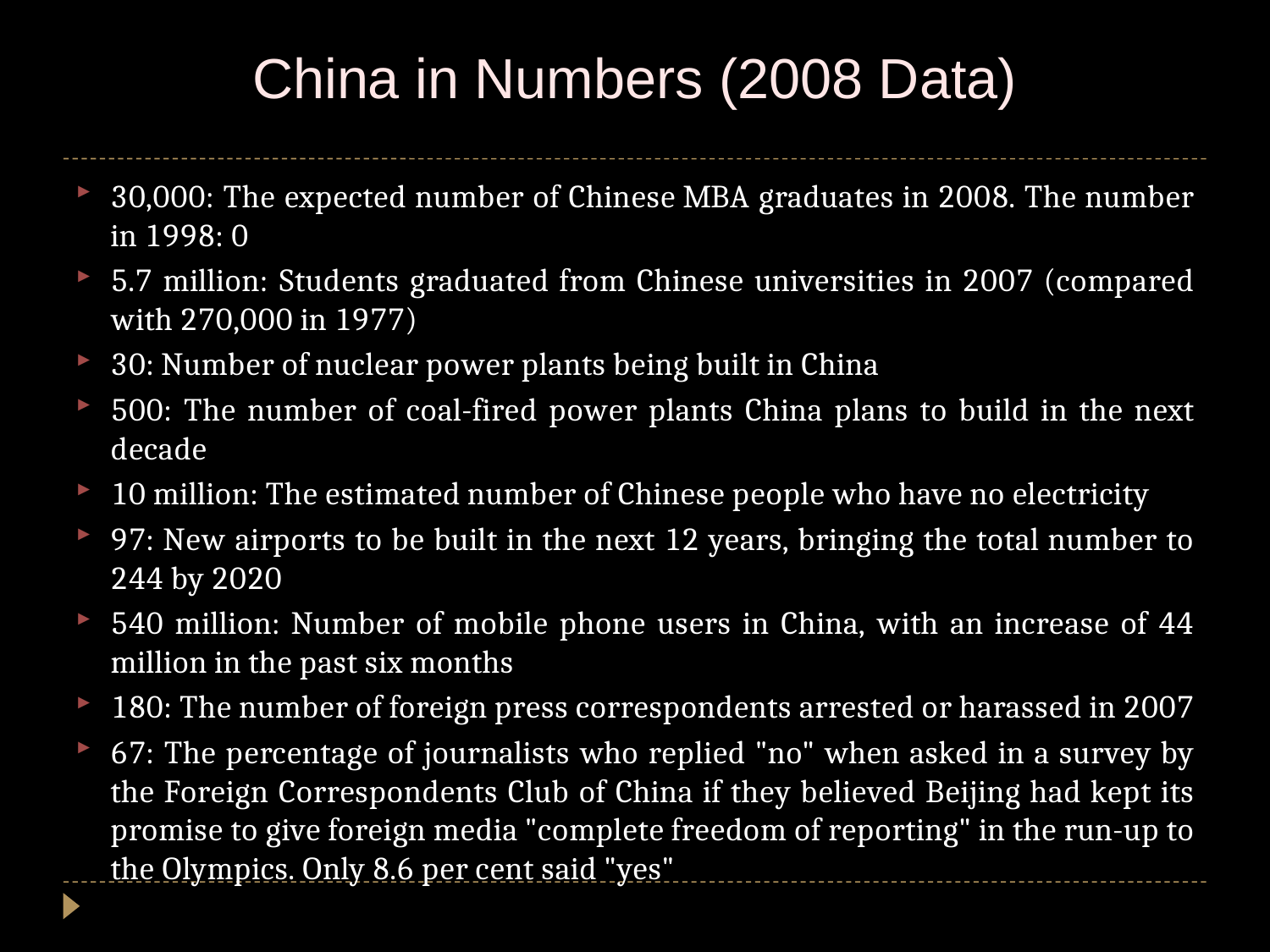

# China in Numbers (2008 Data)
30,000: The expected number of Chinese MBA graduates in 2008. The number in 1998: 0
5.7 million: Students graduated from Chinese universities in 2007 (compared with 270,000 in 1977)
30: Number of nuclear power plants being built in China
500: The number of coal-fired power plants China plans to build in the next decade
10 million: The estimated number of Chinese people who have no electricity
97: New airports to be built in the next 12 years, bringing the total number to 244 by 2020
540 million: Number of mobile phone users in China, with an increase of 44 million in the past six months
180: The number of foreign press correspondents arrested or harassed in 2007
67: The percentage of journalists who replied "no" when asked in a survey by the Foreign Correspondents Club of China if they believed Beijing had kept its promise to give foreign media "complete freedom of reporting" in the run-up to the Olympics. Only 8.6 per cent said "yes"